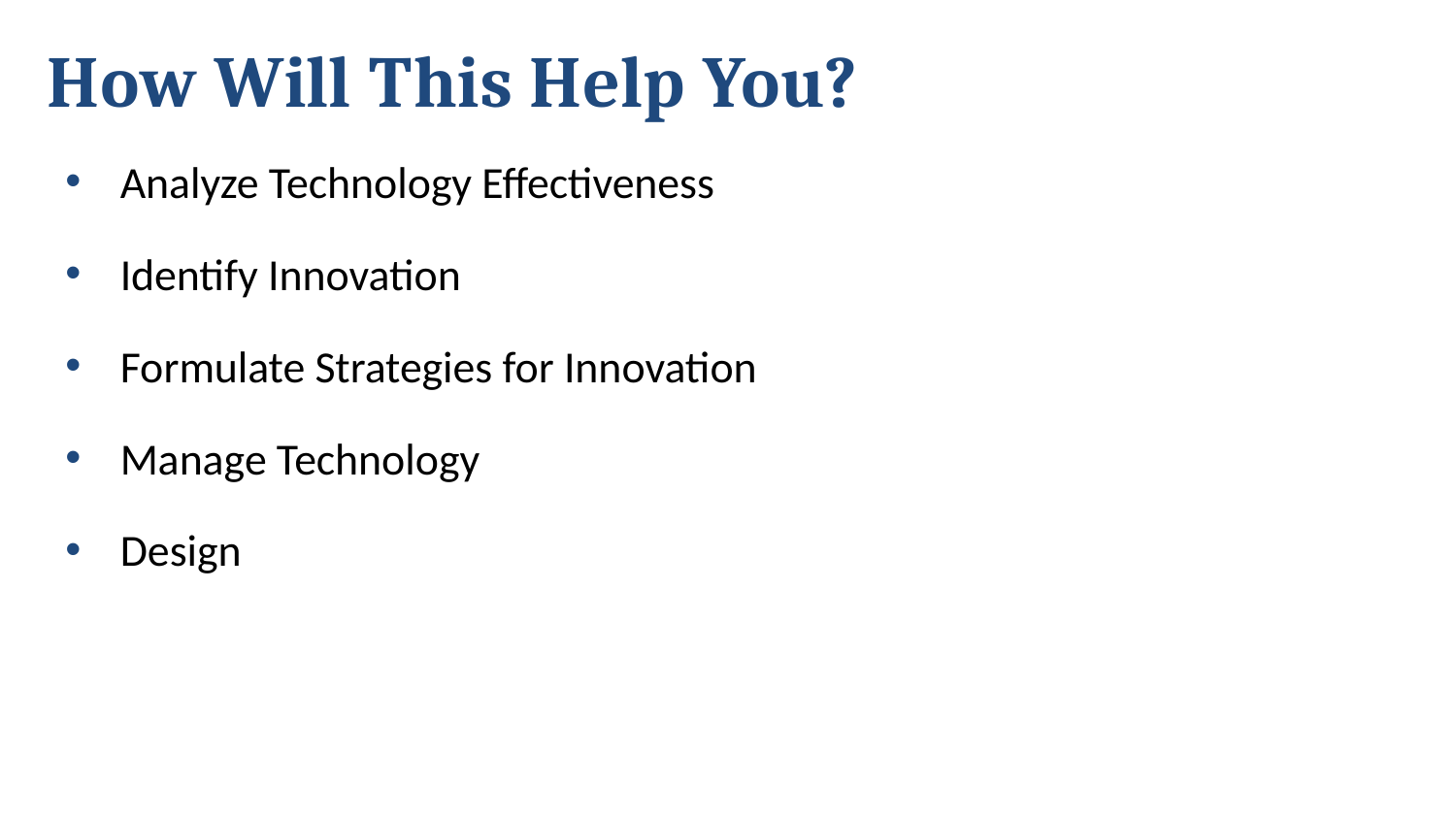

# How Will This Help You?
Analyze Technology Effectiveness

Identify Innovation

Formulate Strategies for Innovation

Manage Technology

Design